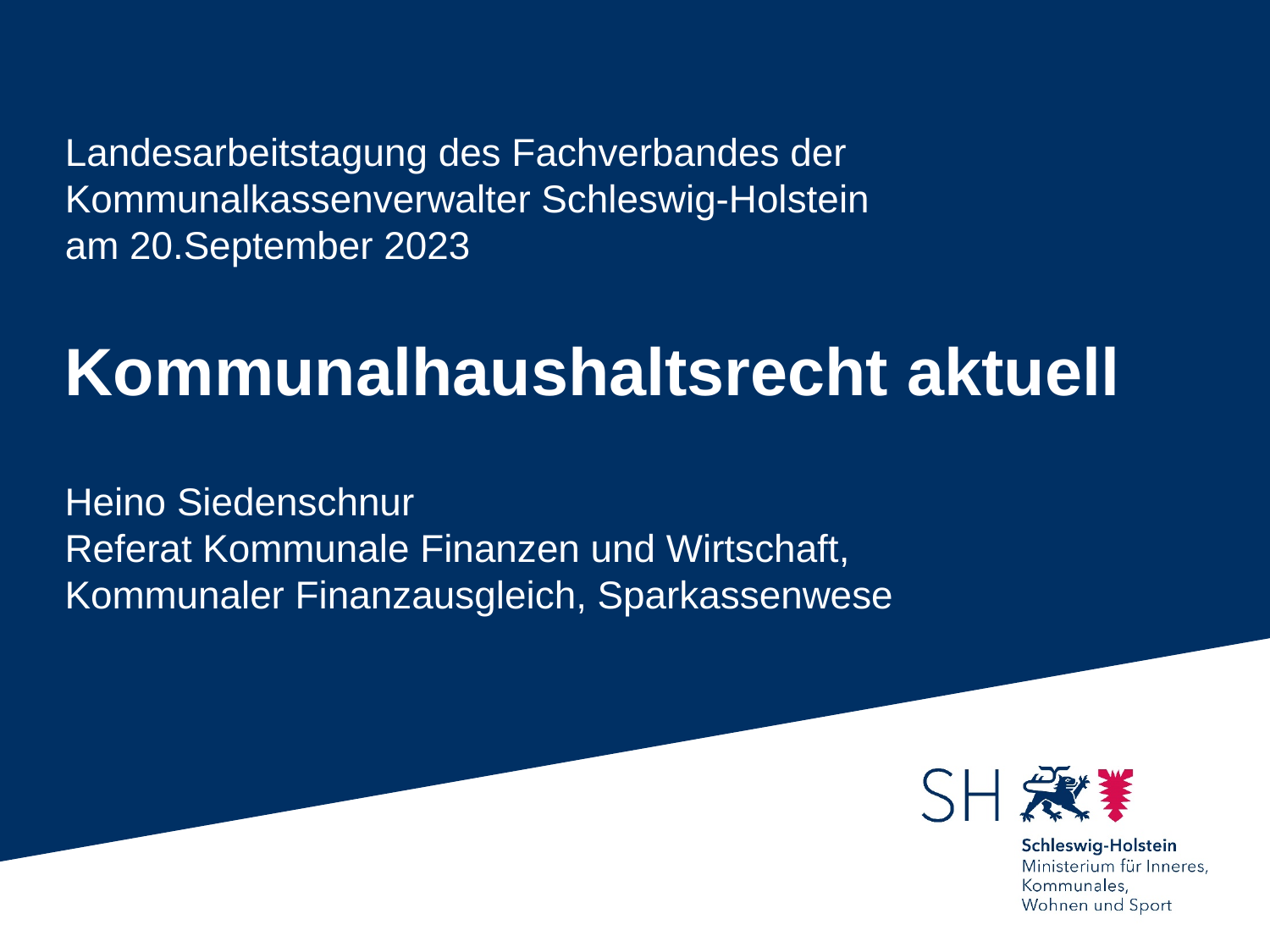

Landesarbeitstagung des Fachverbandes der Kommunalkassenverwalter Schleswig-Holstein
am 20.September 2023
# Kommunalhaushaltsrecht aktuell
Heino Siedenschnur
Referat Kommunale Finanzen und Wirtschaft,
Kommunaler Finanzausgleich, Sparkassenwese